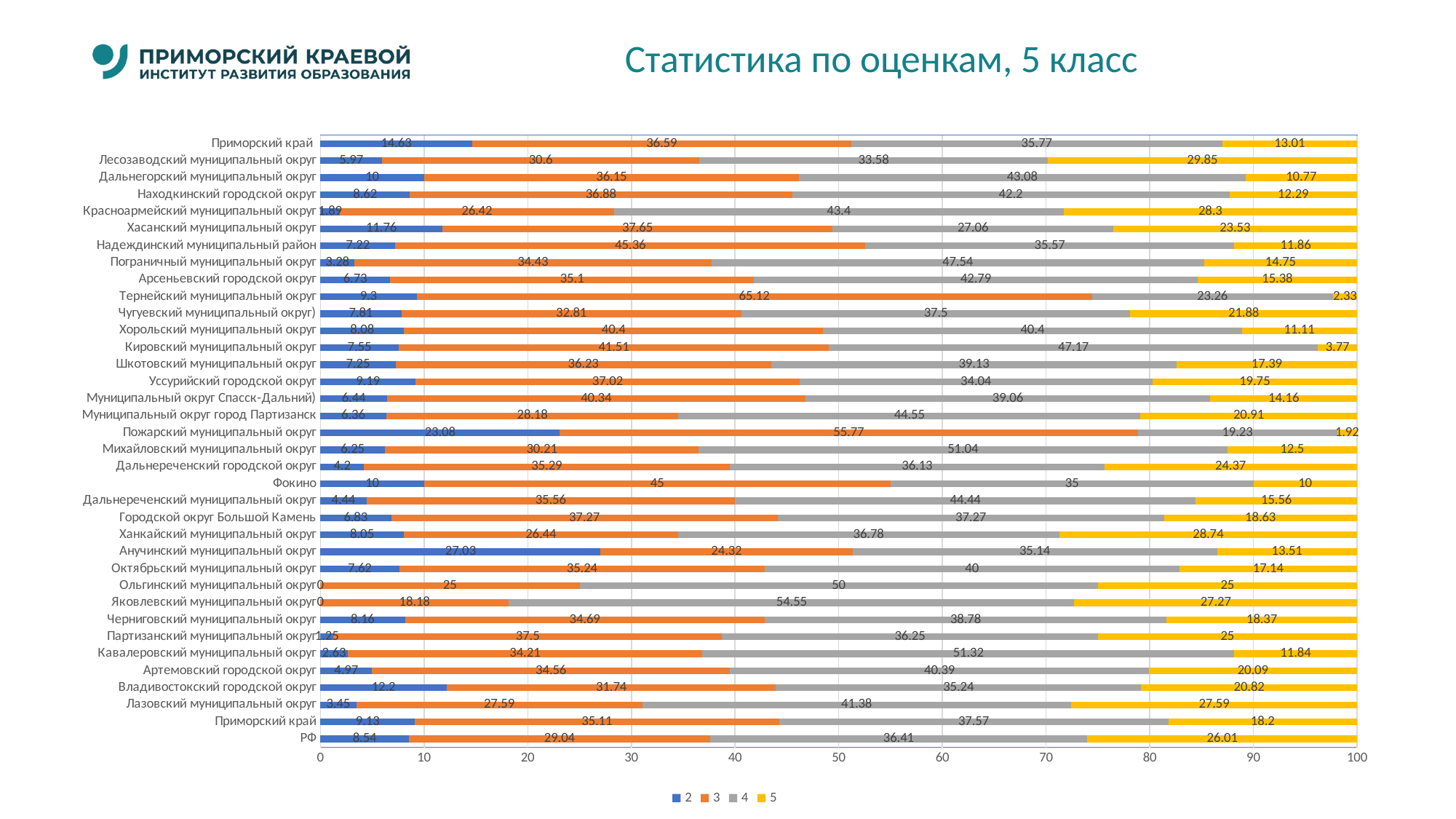

# Статистика по оценкам, 5 класс

### Chart

| Category | 2 | 3 | 4 | 5 |
|---|---|---|---|---|
| РФ | 8.54 | 29.04 | 36.41 | 26.01 |
| Приморский край | 9.13 | 35.11 | 37.57 | 18.2 |
| Лазовский муниципальный округ | 3.45 | 27.59 | 41.38 | 27.59 |
| Владивостокский городской округ | 12.2 | 31.74 | 35.24 | 20.82 |
| Артемовский городской округ | 4.97 | 34.56 | 40.39 | 20.09 |
| Кавалеровский муниципальный округ | 2.63 | 34.21 | 51.32 | 11.84 |
| Партизанский муниципальный округ | 1.25 | 37.5 | 36.25 | 25.0 |
| Черниговский муниципальный округ | 8.16 | 34.69 | 38.78 | 18.37 |
| Яковлевский муниципальный округ | 0.0 | 18.18 | 54.55 | 27.27 |
| Ольгинский муниципальный округ | 0.0 | 25.0 | 50.0 | 25.0 |
| Октябрьский муниципальный округ | 7.62 | 35.24 | 40.0 | 17.14 |
| Анучинский муниципальный округ | 27.03 | 24.32 | 35.14 | 13.51 |
| Ханкайский муниципальный округ | 8.05 | 26.44 | 36.78 | 28.74 |
| Городской округ Большой Камень | 6.83 | 37.27 | 37.27 | 18.63 |
| Дальнереченский муниципальный округ | 4.44 | 35.56 | 44.44 | 15.56 |
| Фокино | 10.0 | 45.0 | 35.0 | 10.0 |
| Дальнереченский городской округ | 4.2 | 35.29 | 36.13 | 24.37 |
| Михайловский муниципальный округ | 6.25 | 30.21 | 51.04 | 12.5 |
| Пожарский муниципальный округ | 23.08 | 55.77 | 19.23 | 1.92 |
| Муниципальный округ город Партизанск | 6.36 | 28.18 | 44.55 | 20.91 |
| Муниципальный округ Спасск-Дальний) | 6.44 | 40.34 | 39.06 | 14.16 |
| Уссурийский городской округ | 9.19 | 37.02 | 34.04 | 19.75 |
| Шкотовский муниципальный округ | 7.25 | 36.23 | 39.13 | 17.39 |
| Кировский муниципальный округ | 7.55 | 41.51 | 47.17 | 3.77 |
| Хорольский муниципальный округ | 8.08 | 40.4 | 40.4 | 11.11 |
| Чугуевский муниципальный округ) | 7.81 | 32.81 | 37.5 | 21.88 |
| Тернейский муниципальный округ | 9.3 | 65.12 | 23.26 | 2.33 |
| Арсеньевский городской округ | 6.73 | 35.1 | 42.79 | 15.38 |
| Пограничный муниципальный округ | 3.28 | 34.43 | 47.54 | 14.75 |
| Надеждинский муниципальный район | 7.22 | 45.36 | 35.57 | 11.86 |
| Хасанский муниципальный округ | 11.76 | 37.65 | 27.06 | 23.53 |
| Красноармейский муниципальный округ | 1.89 | 26.42 | 43.4 | 28.3 |
| Находкинский городской округ | 8.62 | 36.88 | 42.2 | 12.29 |
| Дальнегорский муниципальный округ | 10.0 | 36.15 | 43.08 | 10.77 |
| Лесозаводский муниципальный округ | 5.97 | 30.6 | 33.58 | 29.85 |
| Приморский край  | 14.63 | 36.59 | 35.77 | 13.01 |